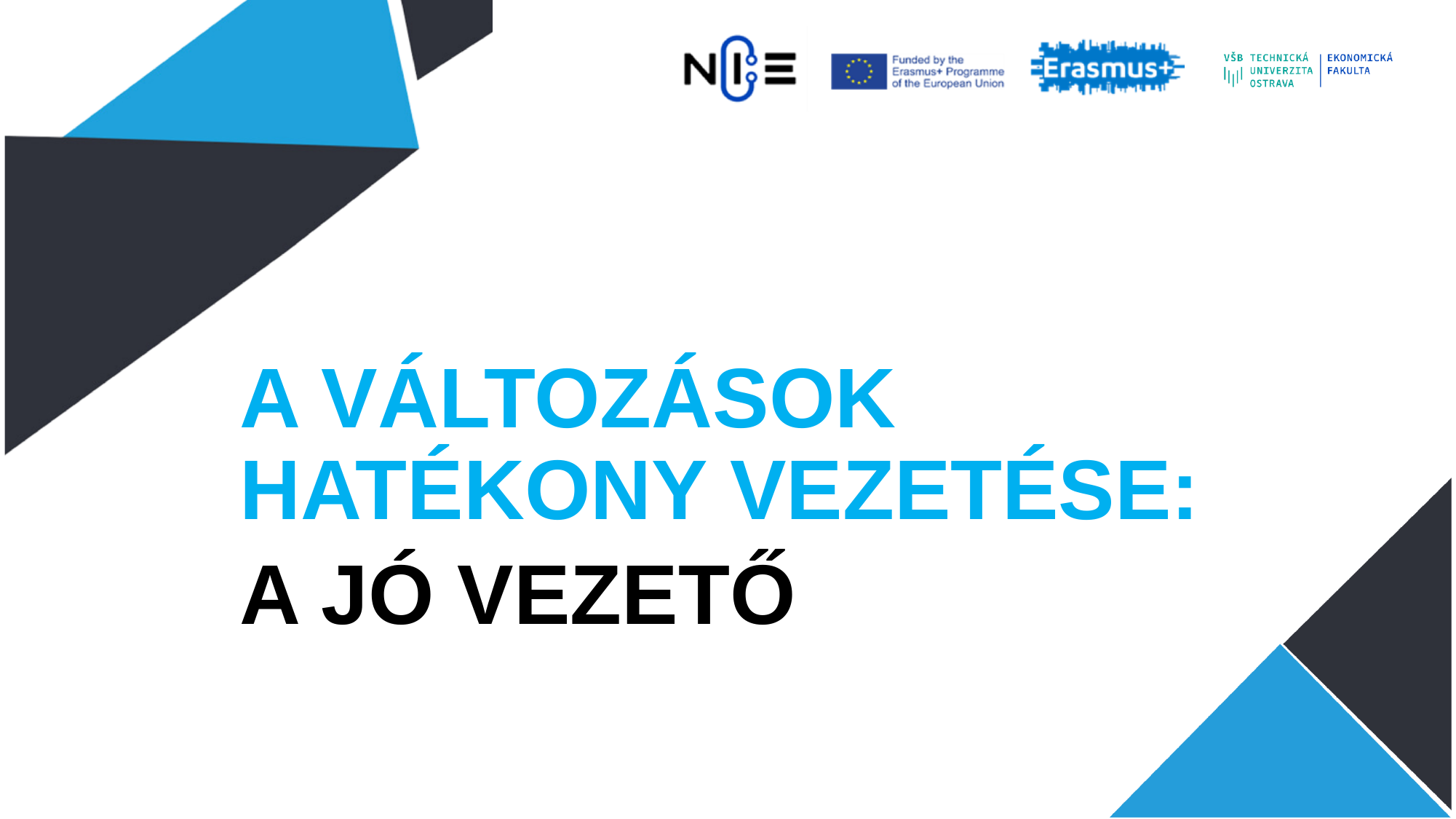

#
A változások hatékony vezetése:
A jó vezető